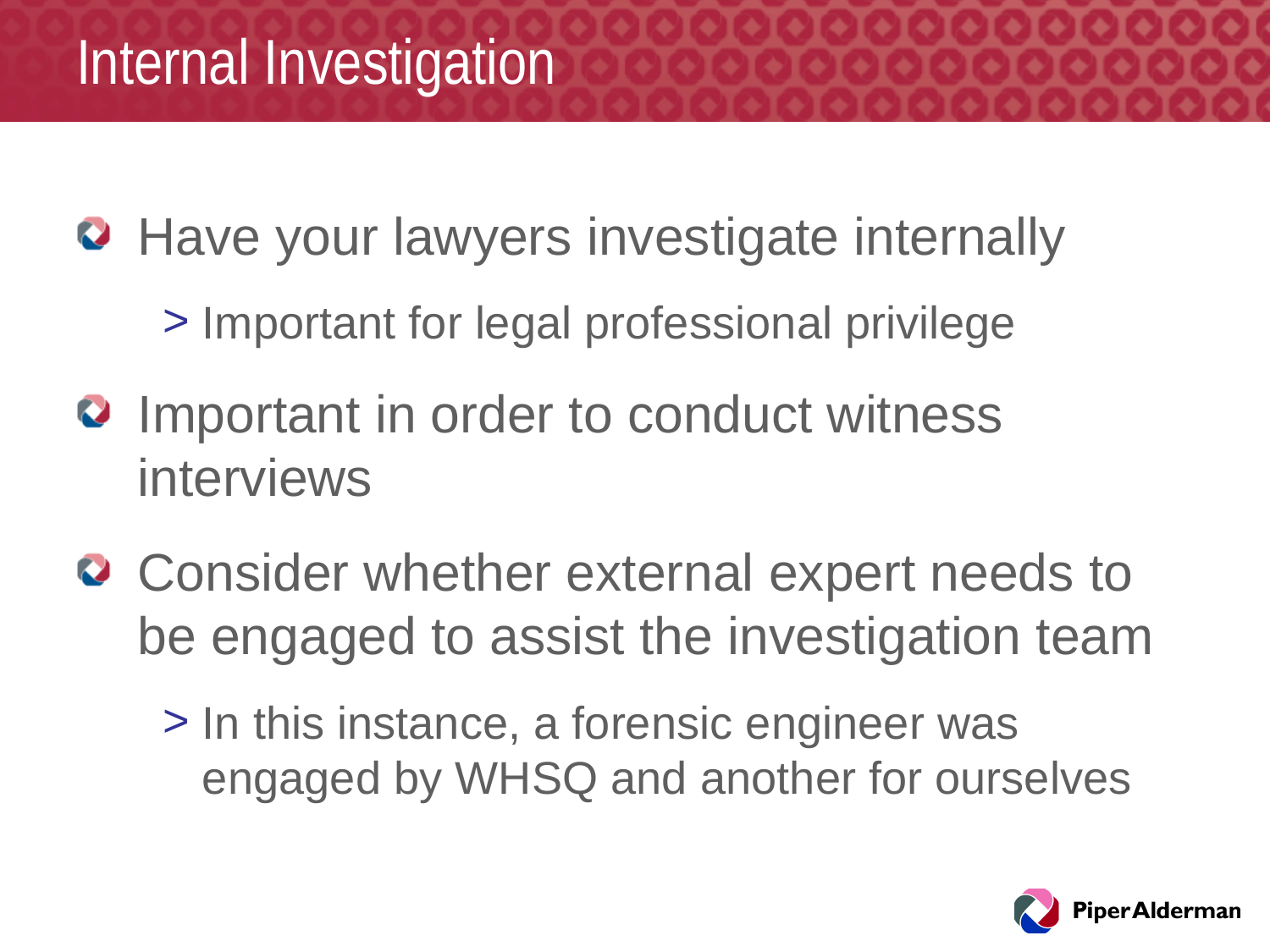

# Internal Investigation
Have your lawyers investigate internally
Important for legal professional privilege
Important in order to conduct witness interviews
Consider whether external expert needs to be engaged to assist the investigation team
In this instance, a forensic engineer was engaged by WHSQ and another for ourselves